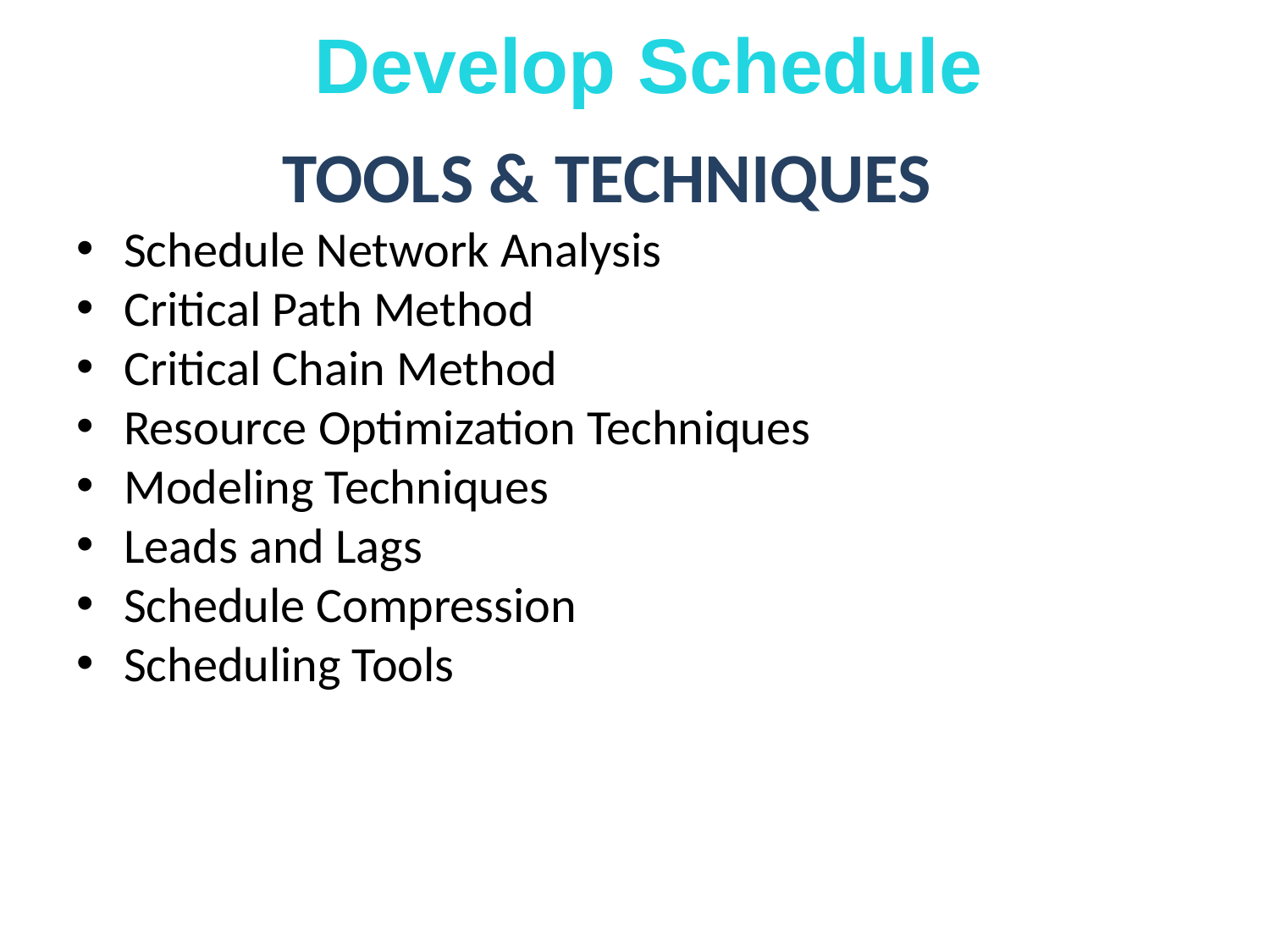

Develop Schedule
Tools & Techniques
Schedule Network Analysis
Critical Path Method
Critical Chain Method
Resource Optimization Techniques
Modeling Techniques
Leads and Lags
Schedule Compression
Scheduling Tools